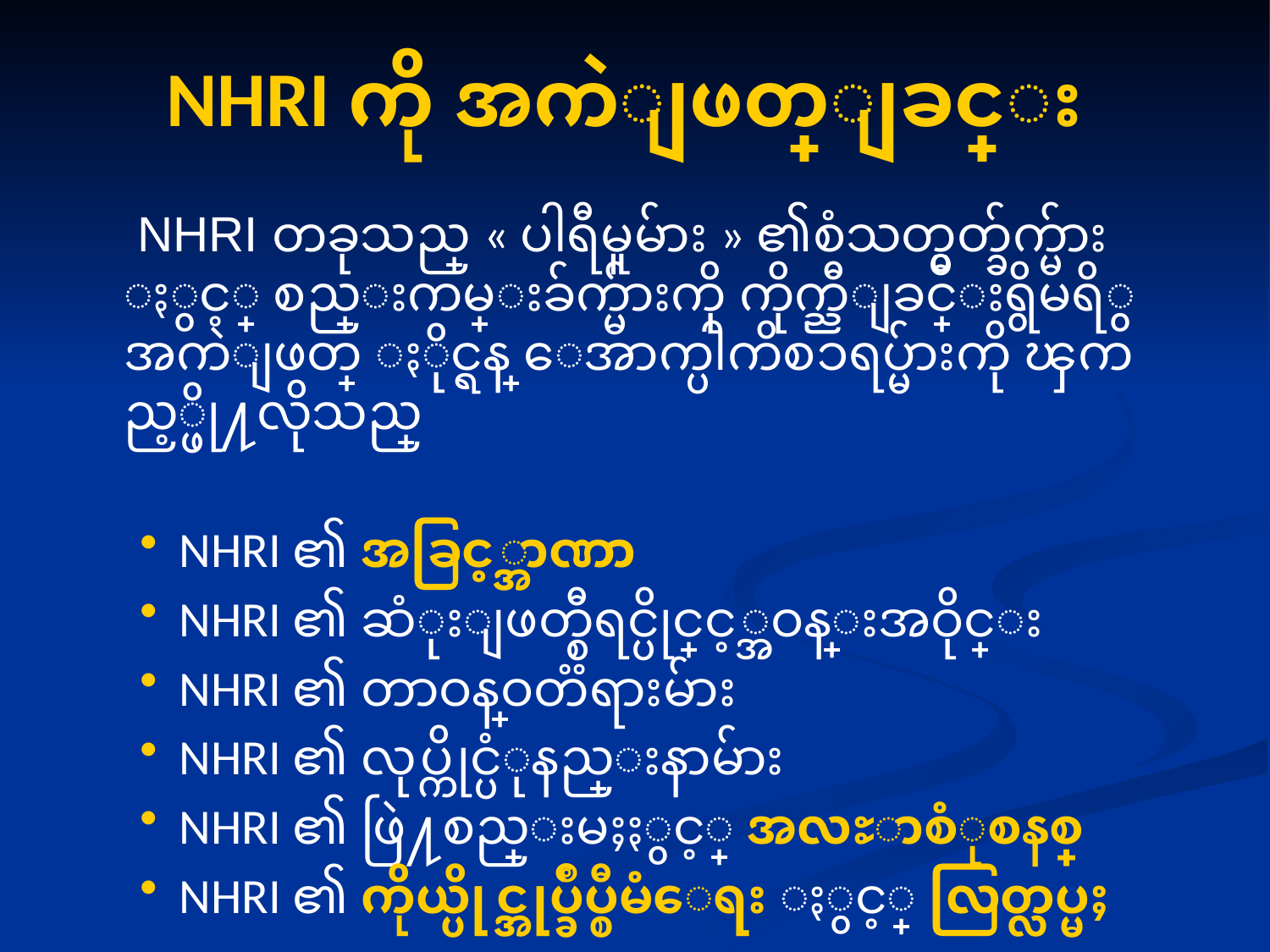

# NHRI ကို အကဲျဖတ္ျခင္း
	 NHRI တခုသည္ « ပါရီမူမ်ား » ၏စံသတ္မွတ္ခ်က္မ်ား ႏွင့္ စည္းကမ္းခ်က္မ်ားကို ကိုက္ညီျခင္းရွိမရိွ အကဲျဖတ္ ႏိုင္ရန္ ေအာက္ပါကိစၥရပ္မ်ားကို ၾကည့္ဖို႔လိုသည္

NHRI ၏ အခြင့္အာဏာ
NHRI ၏ ဆံုးျဖတ္စီရင္ပိုင္ခြင့္အဝန္းအဝိုင္း
NHRI ၏ တာဝန္ဝတၱရားမ်ား
NHRI ၏ လုပ္ကိုင္ပံုနည္းနာမ်ား
NHRI ၏ ဖြဲ႔စည္းမႈႏွင့္ အလႊာစံုစနစ္
NHRI ၏ ကိုယ္ပိုင္အုပ္ခ်ဳပ္စီမံေရး ႏွင့္ လြတ္လပ္မႈ